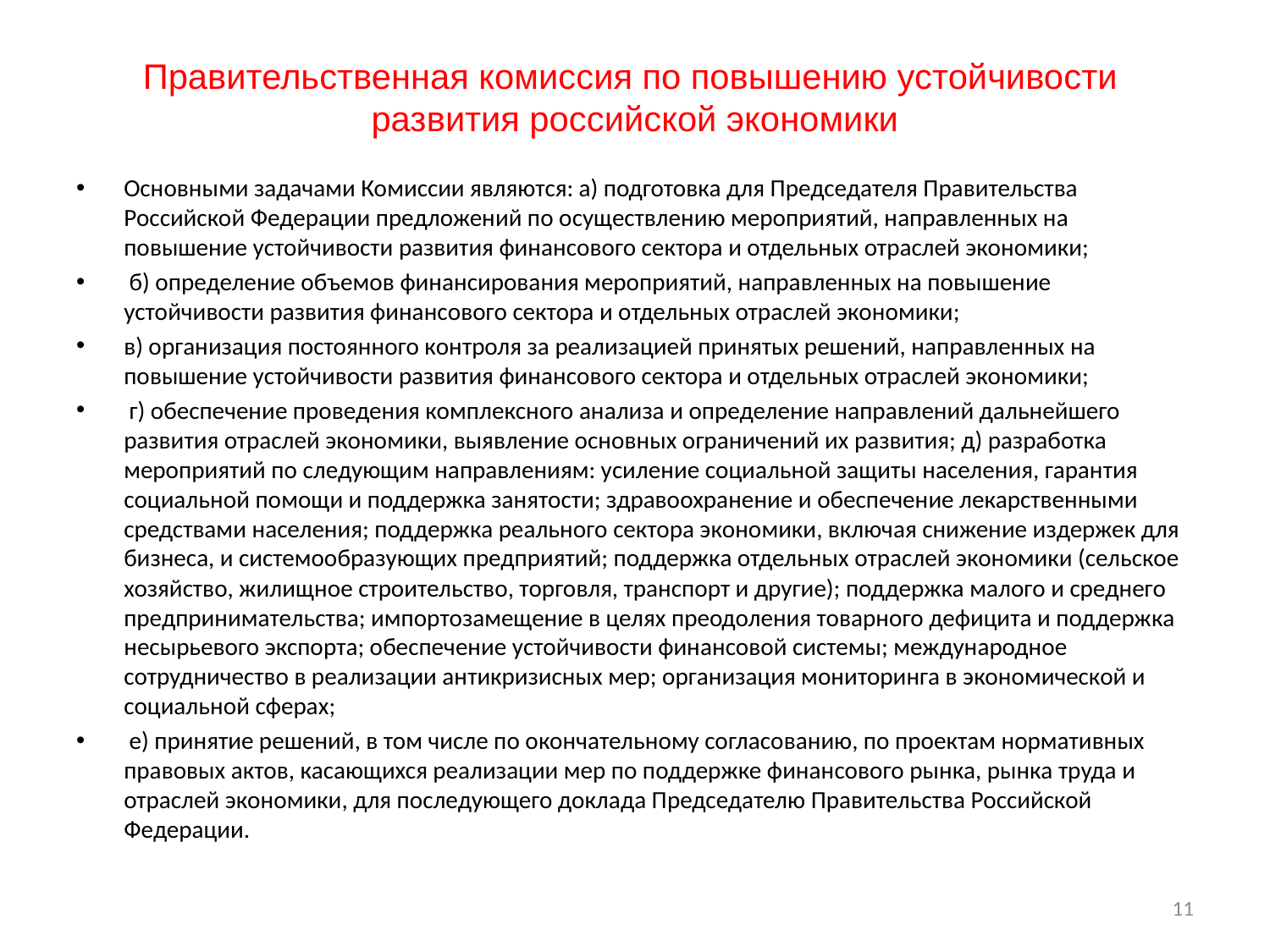

# Правительственная комиссия по повышению устойчивости  развития российской экономики
Основными задачами Комиссии являются: а) подготовка для Председателя Правительства Российской Федерации предложений по осуществлению мероприятий, направленных на повышение устойчивости развития финансового сектора и отдельных отраслей экономики;
 б) определение объемов финансирования мероприятий, направленных на повышение устойчивости развития финансового сектора и отдельных отраслей экономики;
в) организация постоянного контроля за реализацией принятых решений, направленных на повышение устойчивости развития финансового сектора и отдельных отраслей экономики;
 г) обеспечение проведения комплексного анализа и определение направлений дальнейшего развития отраслей экономики, выявление основных ограничений их развития; д) разработка мероприятий по следующим направлениям: усиление социальной защиты населения, гарантия социальной помощи и поддержка занятости; здравоохранение и обеспечение лекарственными средствами населения; поддержка реального сектора экономики, включая снижение издержек для бизнеса, и системообразующих предприятий; поддержка отдельных отраслей экономики (сельское хозяйство, жилищное строительство, торговля, транспорт и другие); поддержка малого и среднего предпринимательства; импортозамещение в целях преодоления товарного дефицита и поддержка несырьевого экспорта; обеспечение устойчивости финансовой системы; международное сотрудничество в реализации антикризисных мер; организация мониторинга в экономической и социальной сферах;
 е) принятие решений, в том числе по окончательному согласованию, по проектам нормативных правовых актов, касающихся реализации мер по поддержке финансового рынка, рынка труда и отраслей экономики, для последующего доклада Председателю Правительства Российской Федерации.
11